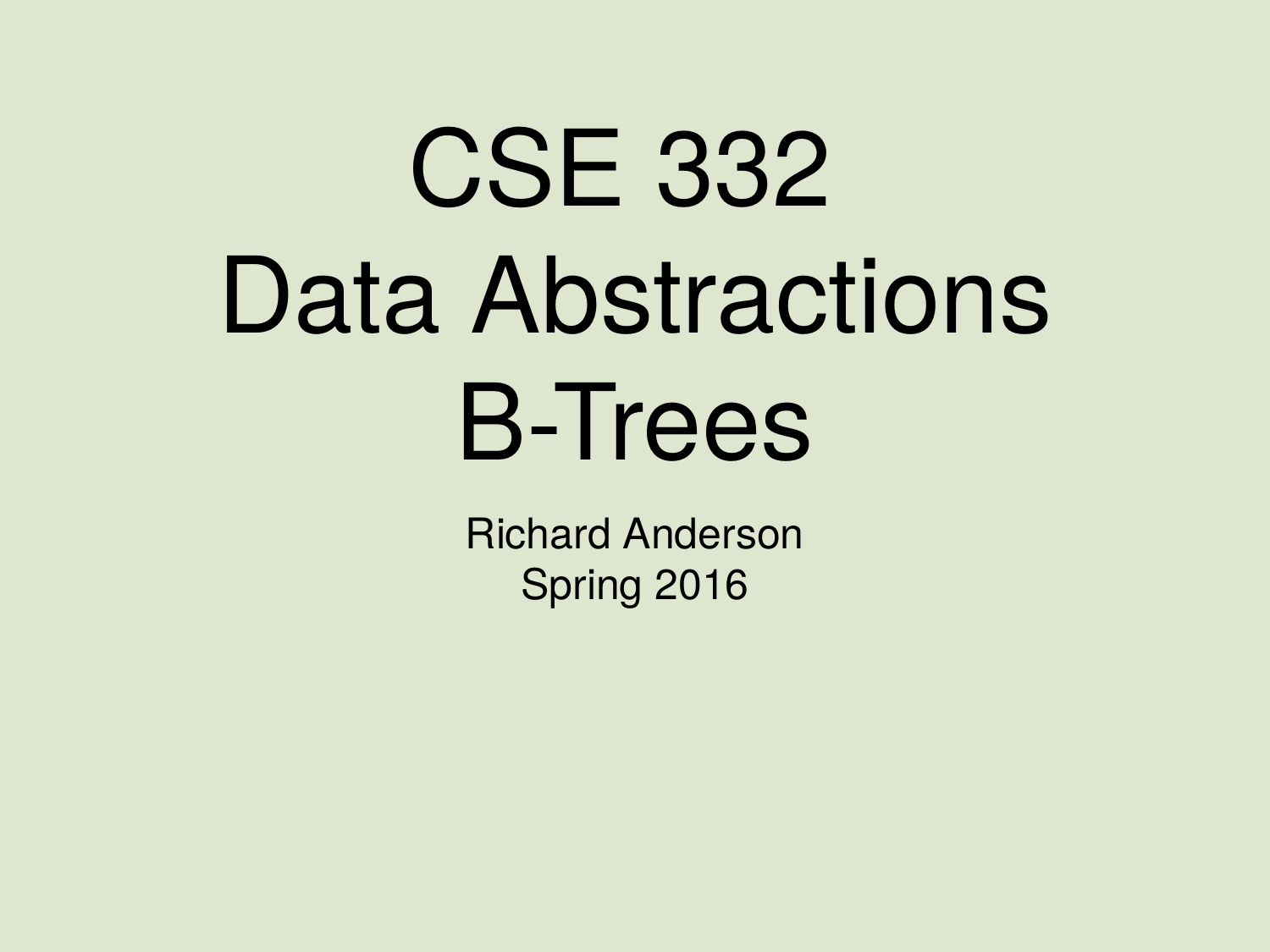

# CSE 332 Data Abstractions B-Trees
Richard Anderson
Spring 2016